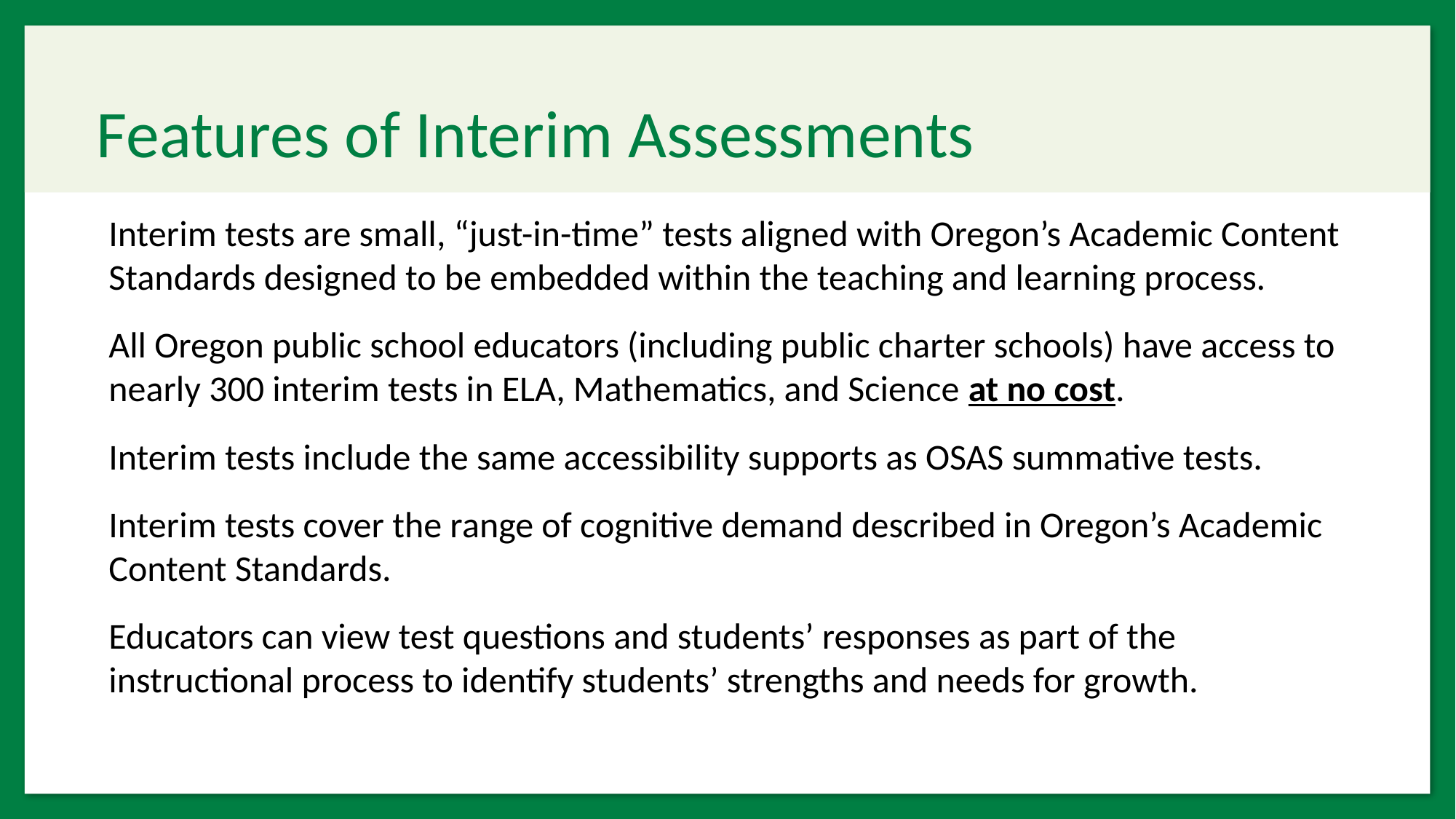

# Features of Interim Assessments
Interim tests are small, “just-in-time” tests aligned with Oregon’s Academic Content Standards designed to be embedded within the teaching and learning process.
All Oregon public school educators (including public charter schools) have access to nearly 300 interim tests in ELA, Mathematics, and Science at no cost.
Interim tests include the same accessibility supports as OSAS summative tests.
Interim tests cover the range of cognitive demand described in Oregon’s Academic Content Standards.
Educators can view test questions and students’ responses as part of the instructional process to identify students’ strengths and needs for growth.